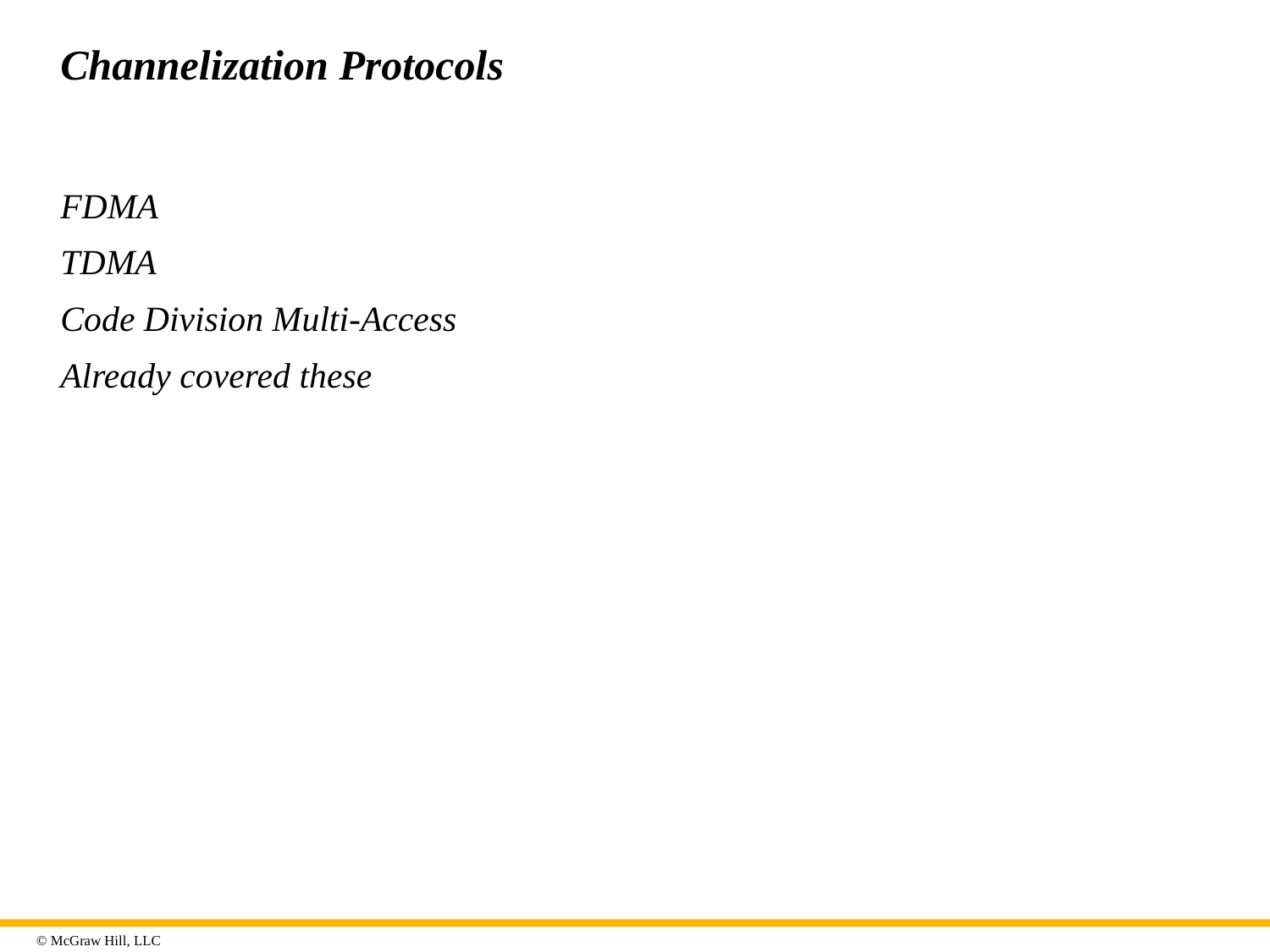

# Channelization Protocols
FDMA
TDMA
Code Division Multi-Access
Already covered these